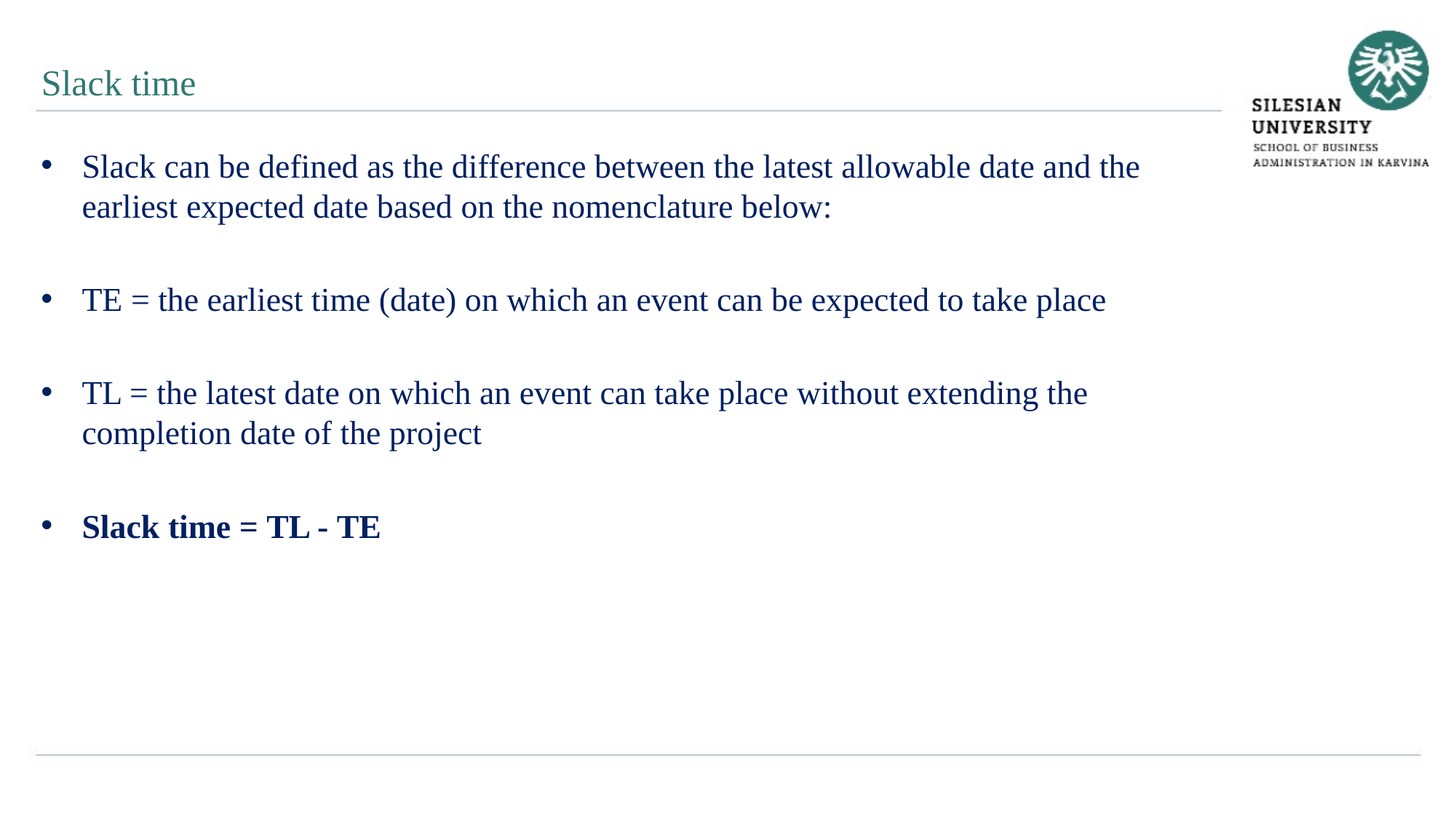

Slack time
Slack can be defined as the difference between the latest allowable date and the earliest expected date based on the nomenclature below:

TE = the earliest time (date) on which an event can be expected to take place

TL = the latest date on which an event can take place without extending the completion date of the project

Slack time = TL - TE